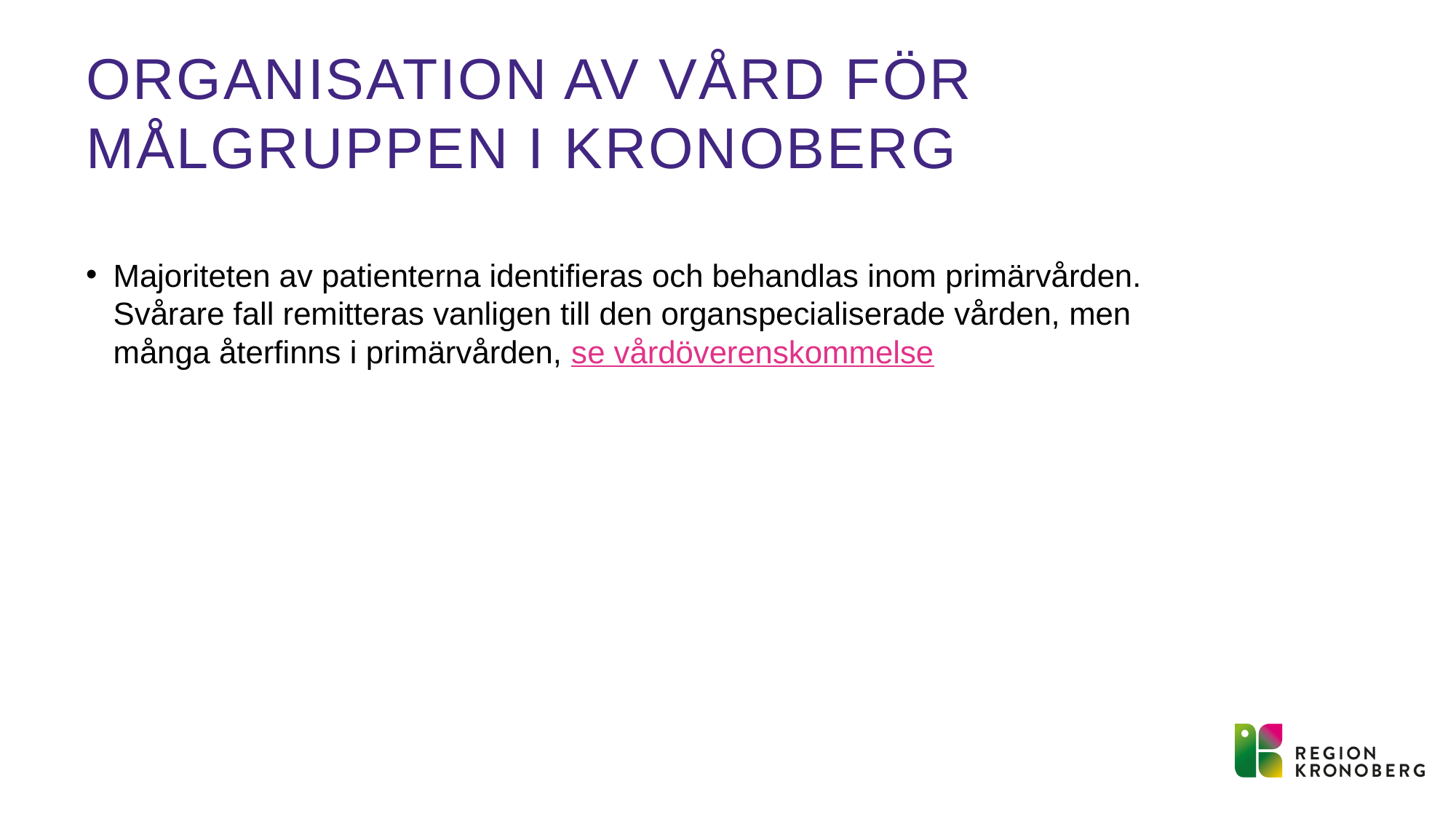

# Organisation av vård för målgruppen i Kronoberg

Majoriteten av patienterna identifieras och behandlas inom primärvården. Svårare fall remitteras vanligen till den organspecialiserade vården, men många återfinns i primärvården, se vårdöverenskommelse